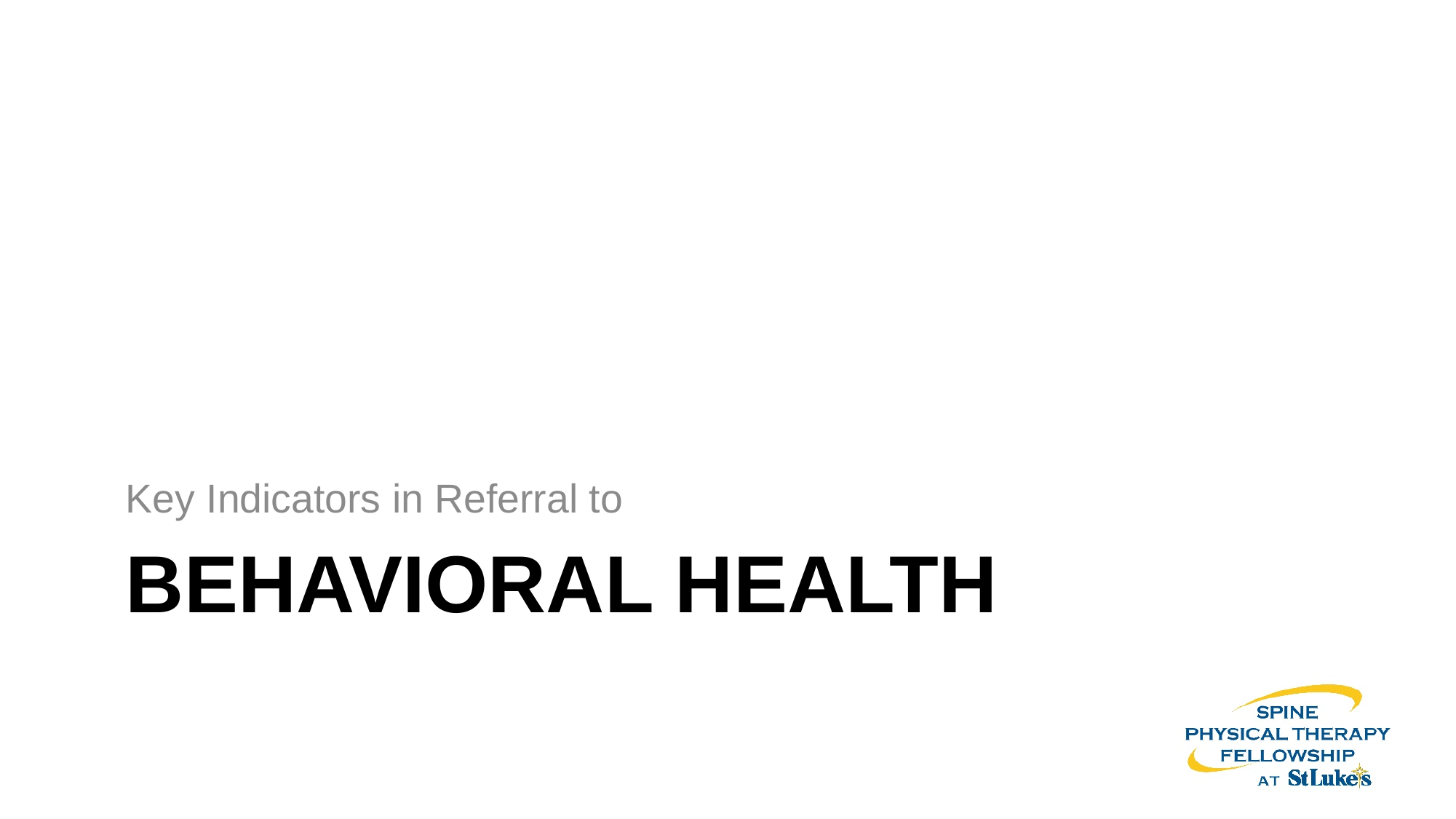

Key Indicators in Referral to
# Behavioral health